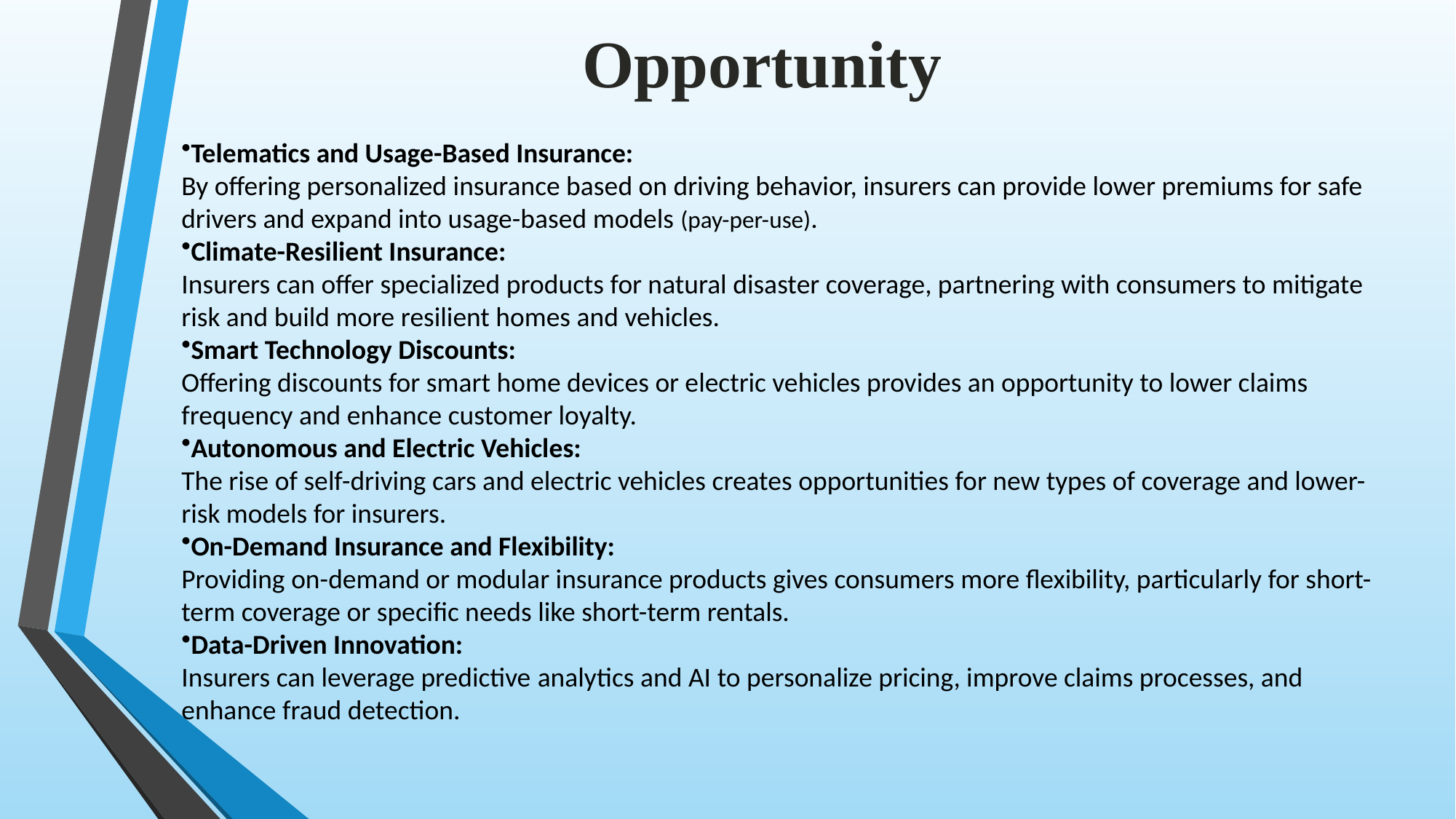

Opportunity
Telematics and Usage-Based Insurance:
By offering personalized insurance based on driving behavior, insurers can provide lower premiums for safe drivers and expand into usage-based models (pay-per-use).
Climate-Resilient Insurance:
Insurers can offer specialized products for natural disaster coverage, partnering with consumers to mitigate risk and build more resilient homes and vehicles.
Smart Technology Discounts:
Offering discounts for smart home devices or electric vehicles provides an opportunity to lower claims frequency and enhance customer loyalty.
Autonomous and Electric Vehicles:
The rise of self-driving cars and electric vehicles creates opportunities for new types of coverage and lower-risk models for insurers.
On-Demand Insurance and Flexibility:
Providing on-demand or modular insurance products gives consumers more flexibility, particularly for short-term coverage or specific needs like short-term rentals.
Data-Driven Innovation:
Insurers can leverage predictive analytics and AI to personalize pricing, improve claims processes, and enhance fraud detection.